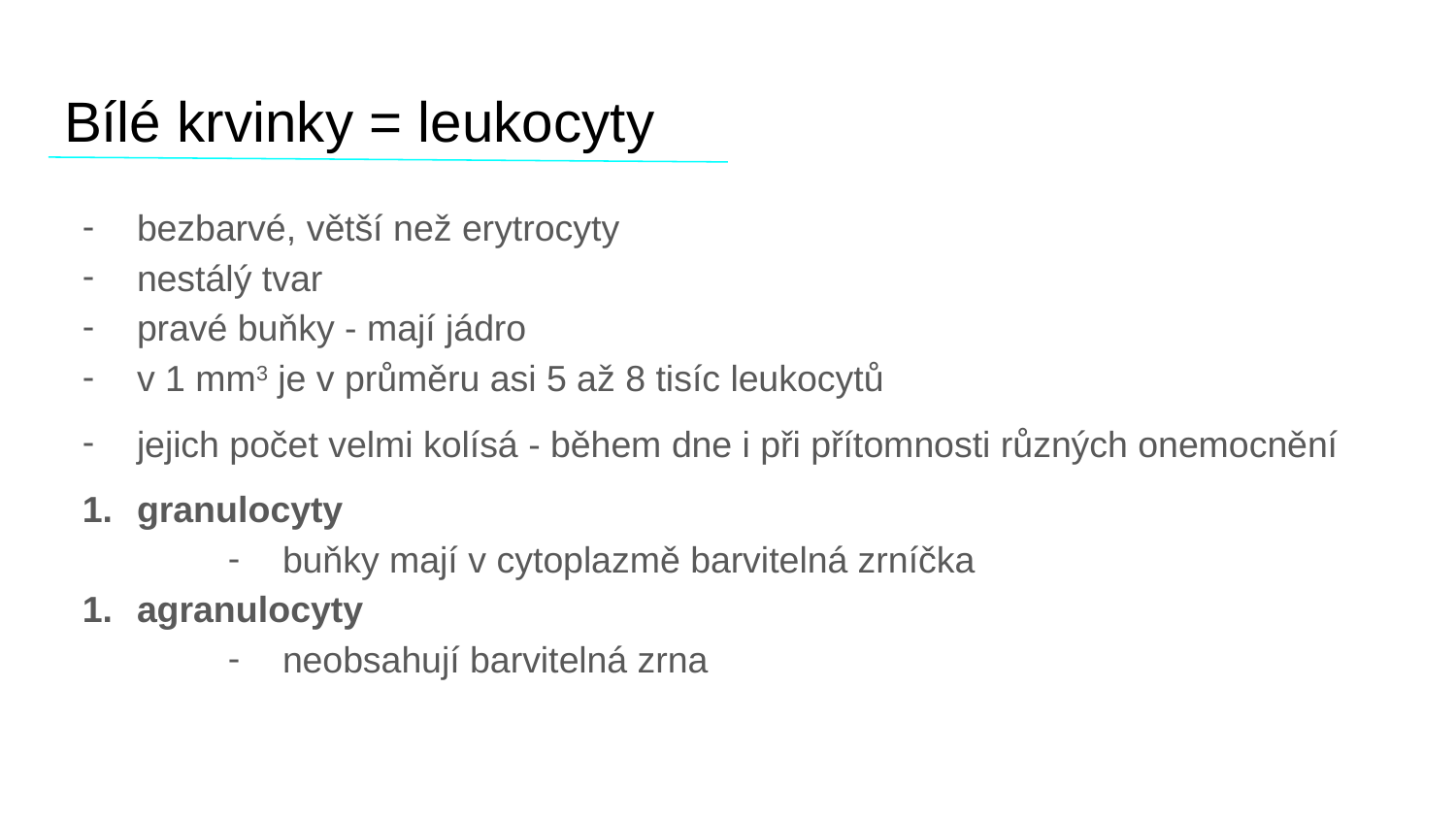

# Bílé krvinky = leukocyty
bezbarvé, větší než erytrocyty
nestálý tvar
pravé buňky - mají jádro
v 1 mm3 je v průměru asi 5 až 8 tisíc leukocytů
jejich počet velmi kolísá - během dne i při přítomnosti různých onemocnění
granulocyty
buňky mají v cytoplazmě barvitelná zrníčka
agranulocyty
neobsahují barvitelná zrna